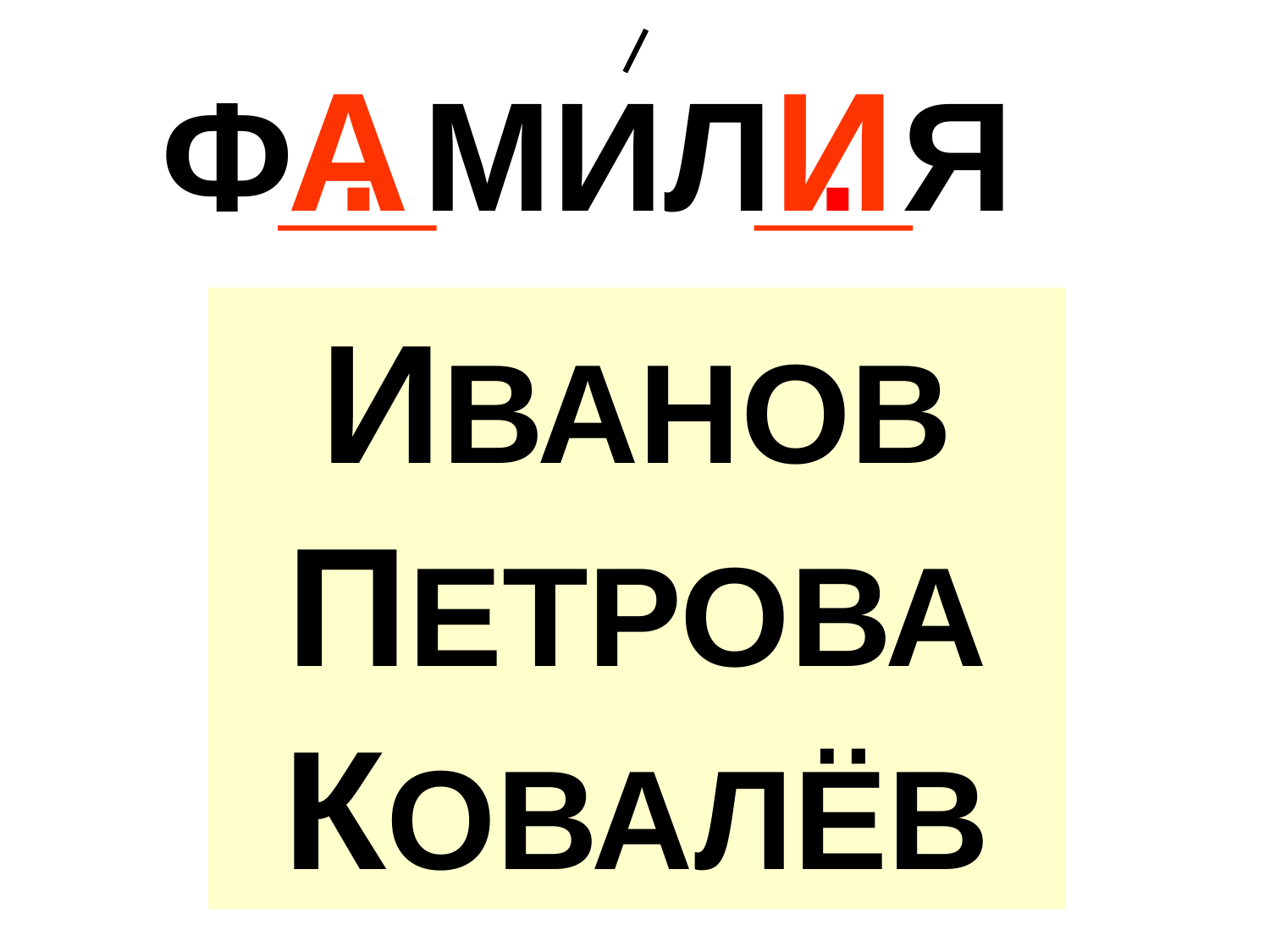

Ф . МИЛ . Я
 А
 И

ИВАНОВ
ПЕТРОВА
КОВАЛЁВ